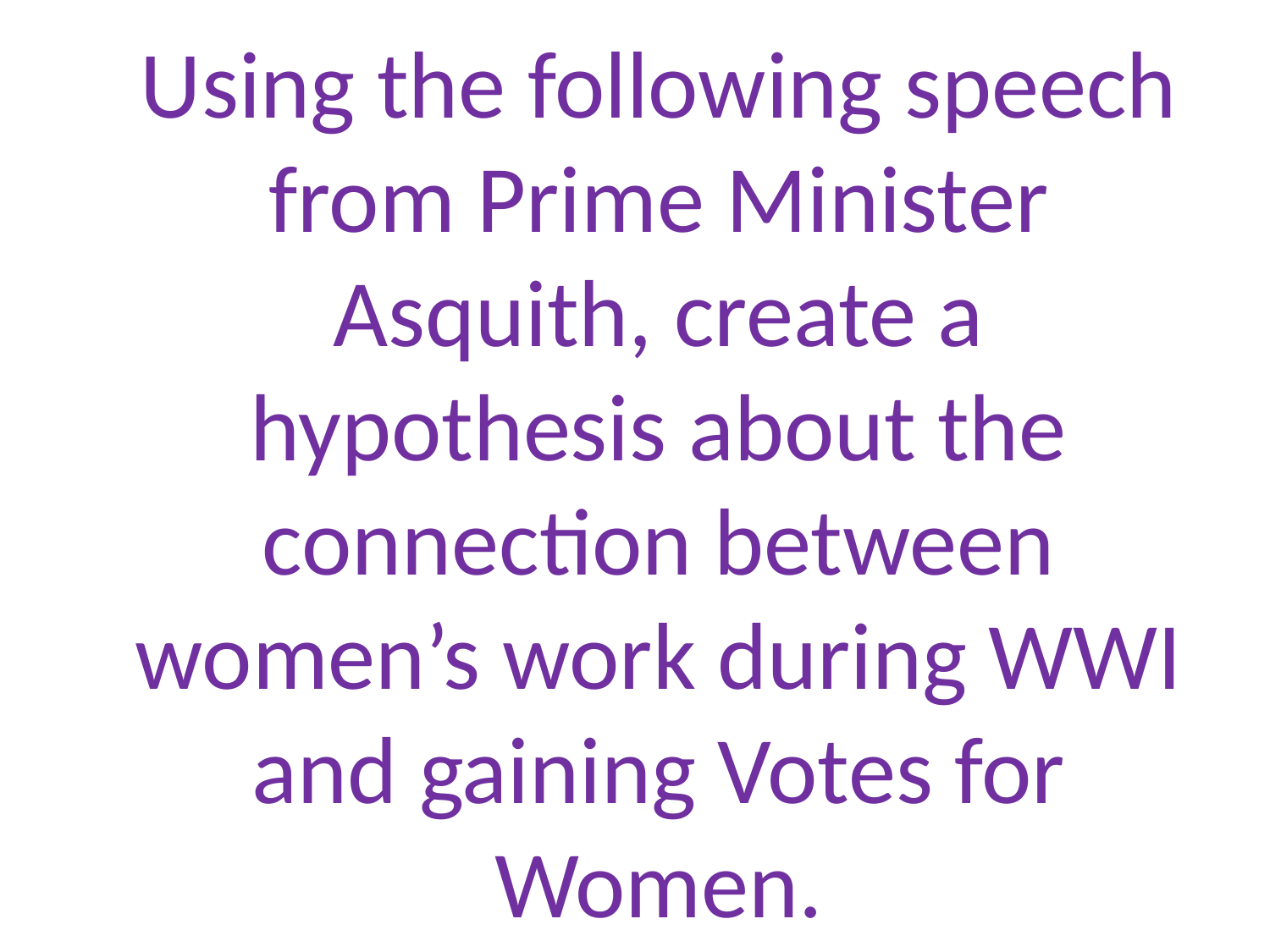

# Using the following speech from Prime Minister Asquith, create a hypothesis about the connection between women’s work during WWI and gaining Votes for Women.